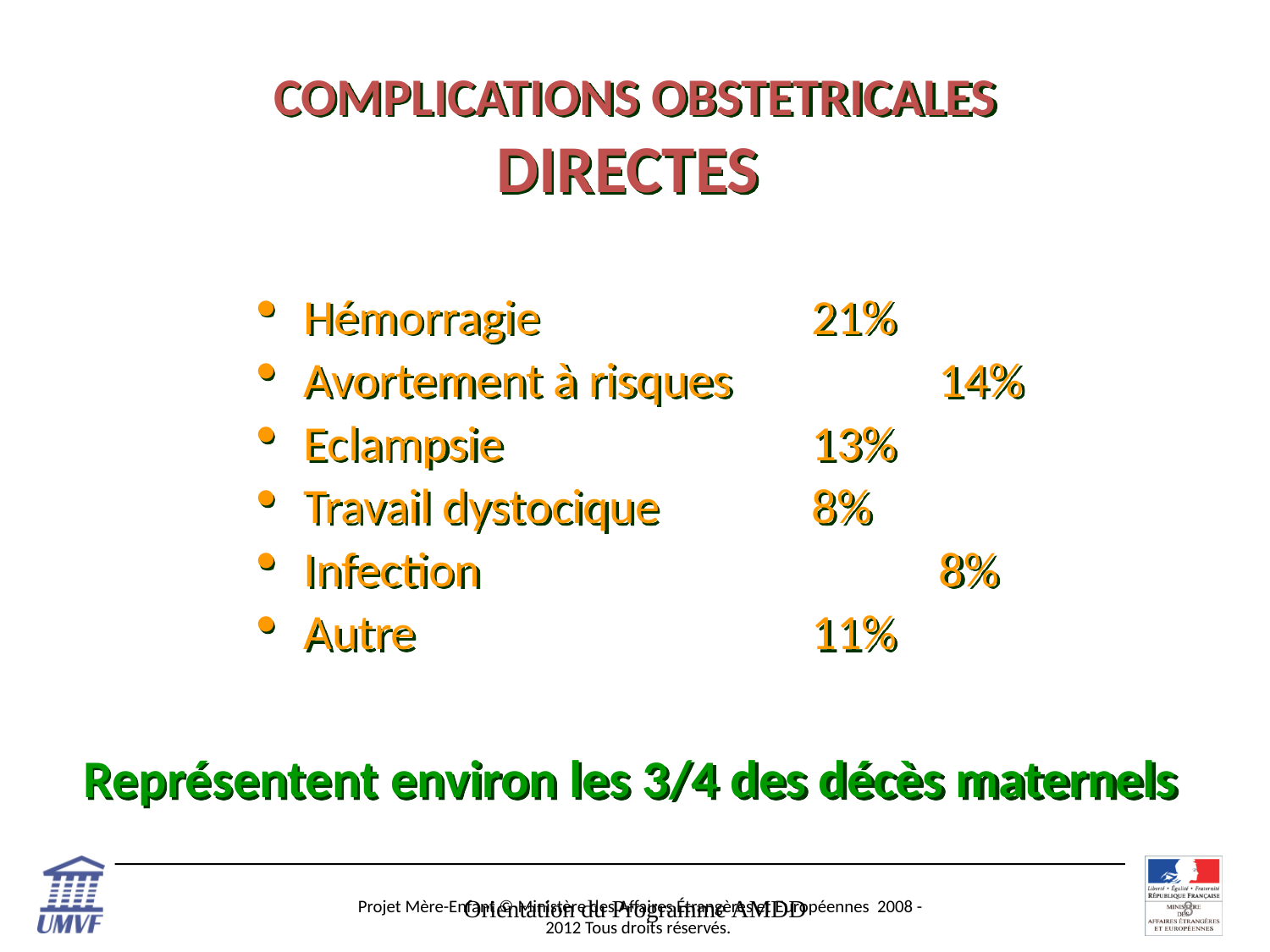

COMPLICATIONS OBSTETRICALES
DIRECTES
Hémorragie			21%
Avortement à risques		14%
Eclampsie			13%
Travail dystocique		8%
Infection				8%
Autre				11%
Représentent environ les 3/4 des décès maternels
Orientation du Programme AMDD
8